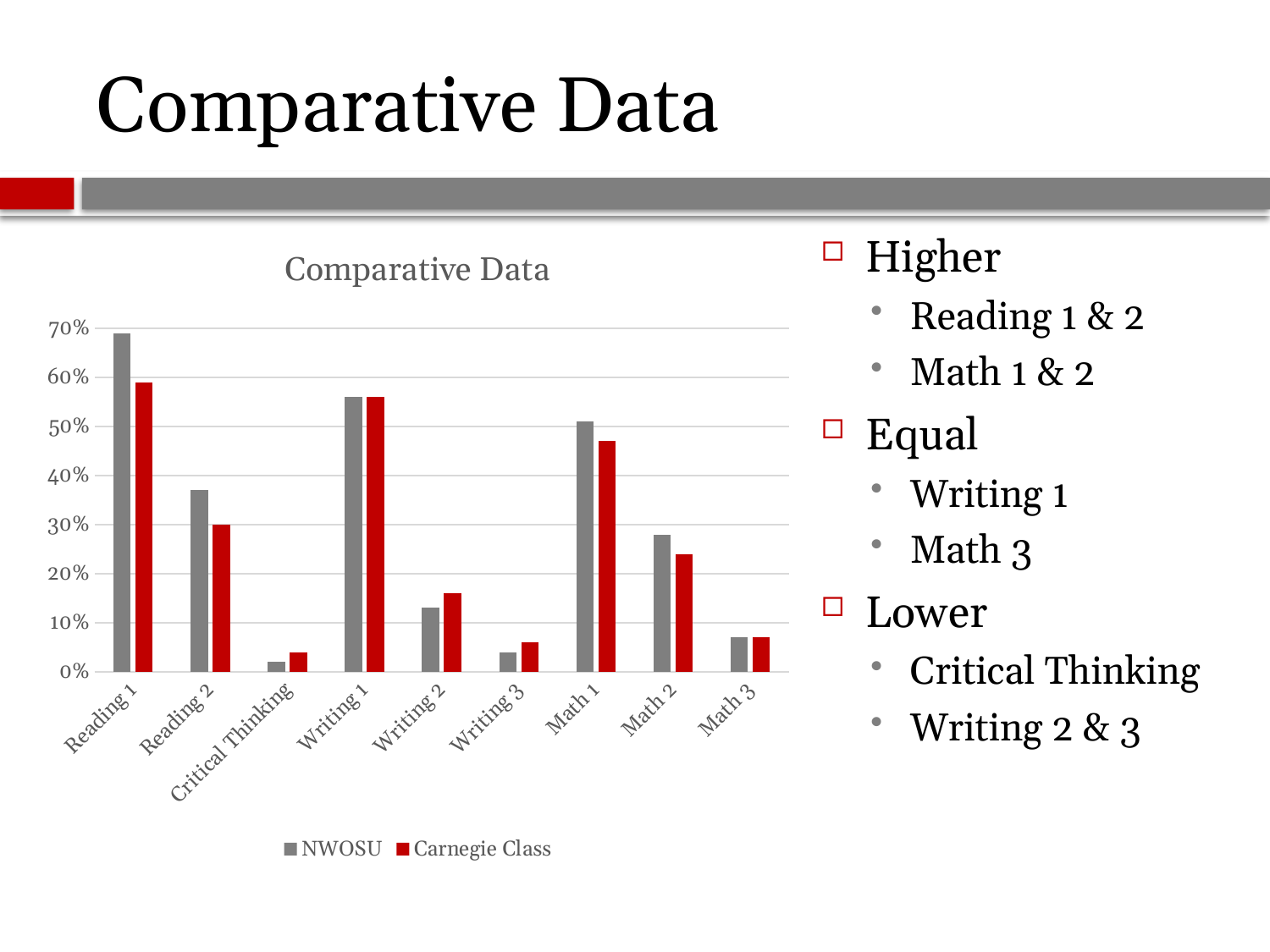

# Comparative Data

### Chart: Comparative Data

| Category | NWOSU | Carnegie Class |
|---|---|---|
| Reading 1 | 0.69 | 0.59 |
| Reading 2 | 0.37 | 0.3 |
| Critical Thinking | 0.02 | 0.04 |
| Writing 1 | 0.56 | 0.56 |
| Writing 2 | 0.13 | 0.16 |
| Writing 3 | 0.04 | 0.06 |
| Math 1 | 0.51 | 0.47 |
| Math 2 | 0.28 | 0.24 |
| Math 3 | 0.07 | 0.07 |
Higher
Reading 1 & 2
Math 1 & 2
Equal
Writing 1
Math 3
Lower
Critical Thinking
Writing 2 & 3